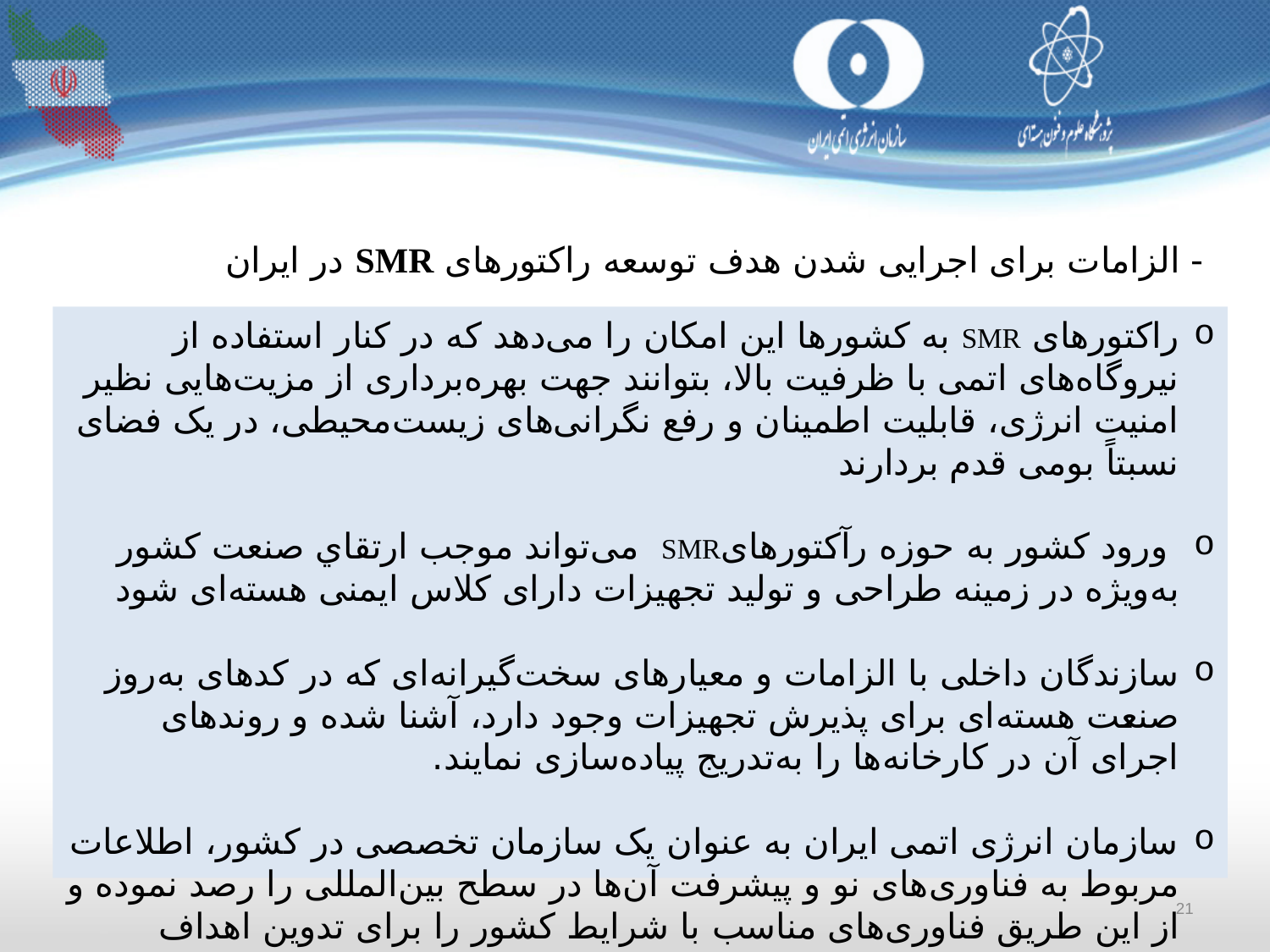

# - الزامات برای اجرایی شدن هدف توسعه راکتورهای SMR در ایران
راکتورهای SMR به کشورها این امکان را می‌دهد که در کنار استفاده از نیروگاه‌های اتمی با ظرفیت بالا، بتوانند جهت بهره‌برداری از مزیت‌هایی نظیر امنیت انرژی، قابلیت اطمینان و رفع نگرانی‌های زیست‌محیطی، در یک فضای نسبتاً بومی قدم بردارند

 ورود کشور به حوزه رآکتورهایSMR  می‌تواند موجب ارتقاي صنعت کشور به‌ويژه در زمینه طراحی و تولید تجهیزات دارای کلاس ایمنی هسته‌ای ‌شود

سازندگان داخلی با الزامات و معیارهای سخت‌گیرانه‌ای که در کدهای به‌روز صنعت هسته‌ای برای پذیرش تجهیزات وجود دارد، آشنا شده و روندهای اجرای آن در کارخانه‌ها را به‌تدریج پیاده‌سازی نمایند.

سازمان انرژی اتمی ایران به عنوان یک سازمان تخصصی در کشور، اطلاعات مربوط به فناوری‌های نو و پیشرفت آن‌ها در سطح بین‌المللی را رصد نموده و از این طریق فناوری‌های مناسب با شرایط کشور را برای تدوین اهداف بلندمدت خود انتخاب می‌کند.

21